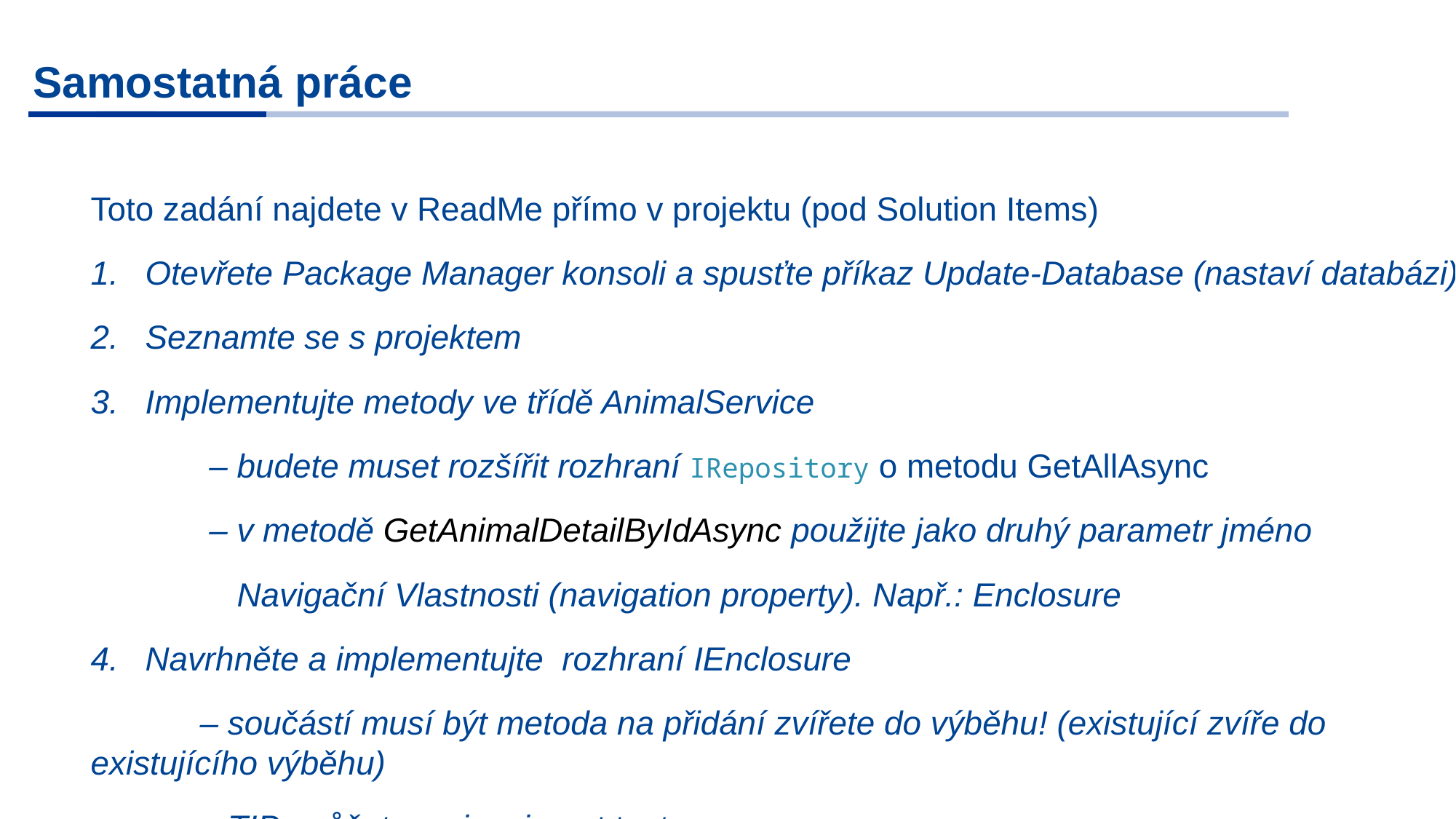

Samostatná práce

Toto zadání najdete v ReadMe přímo v projektu (pod Solution Items)
Otevřete Package Manager konsoli a spusťte příkaz Update-Database (nastaví databázi)
Seznamte se s projektem
Implementujte metody ve třídě AnimalService
	 – budete muset rozšířit rozhraní IRepository o metodu GetAllAsync
	 – v metodě GetAnimalDetailByIdAsync použijte jako druhý parametr jméno
	    Navigační Vlastnosti (navigation property). Např.: Enclosure
Navrhněte a implementujte  rozhraní IEnclosure
	– součástí musí být metoda na přidání zvířete do výběhu! (existující zvíře do existujícího výběhu)
	– TIP: můžete se inspirovat testem Enclosure_AddAnimalToEnclosureAsync_AnimalAdded